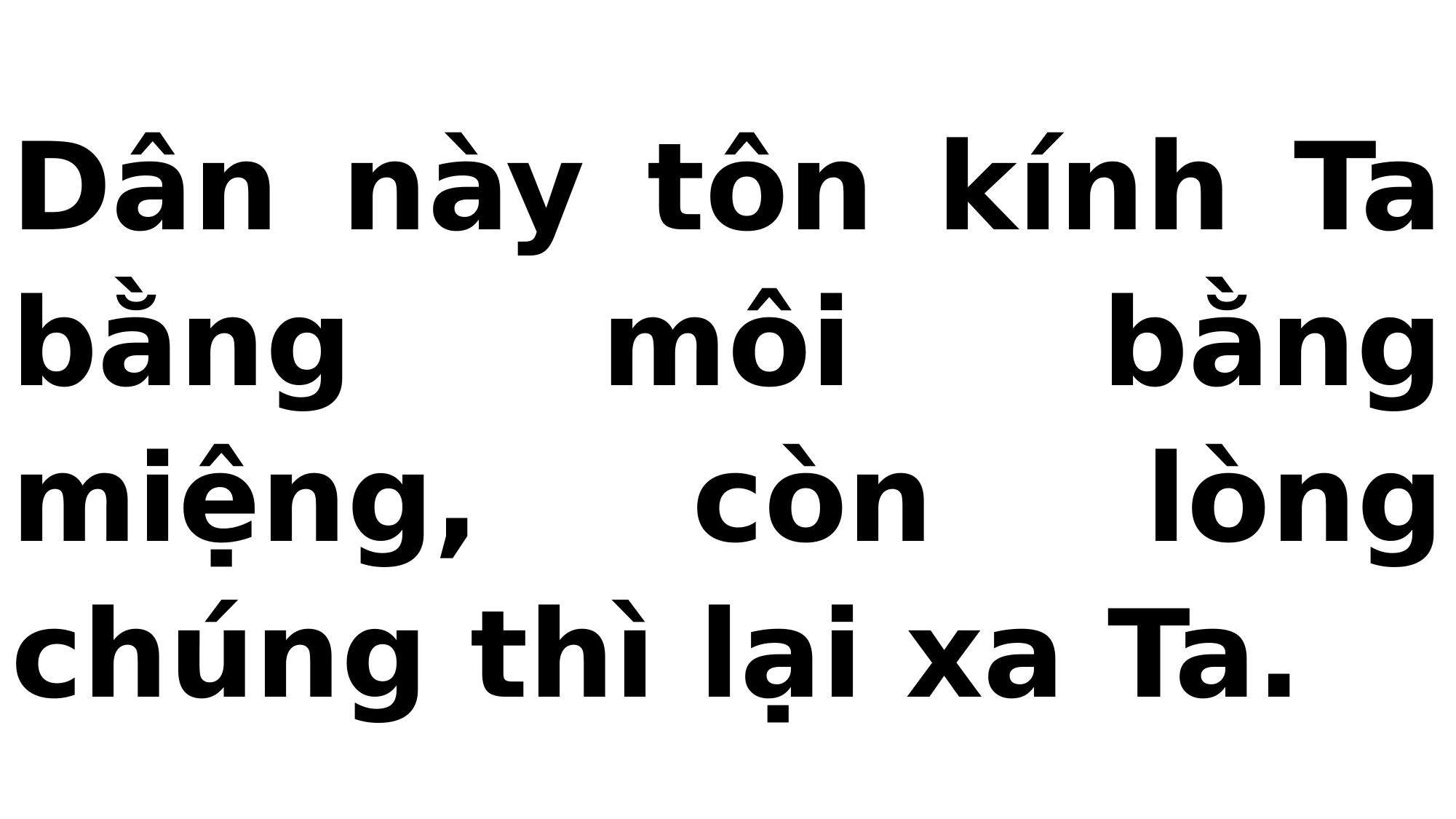

# Dân này tôn kính Ta bằng môi bằng miệng, còn lòng chúng thì lại xa Ta.